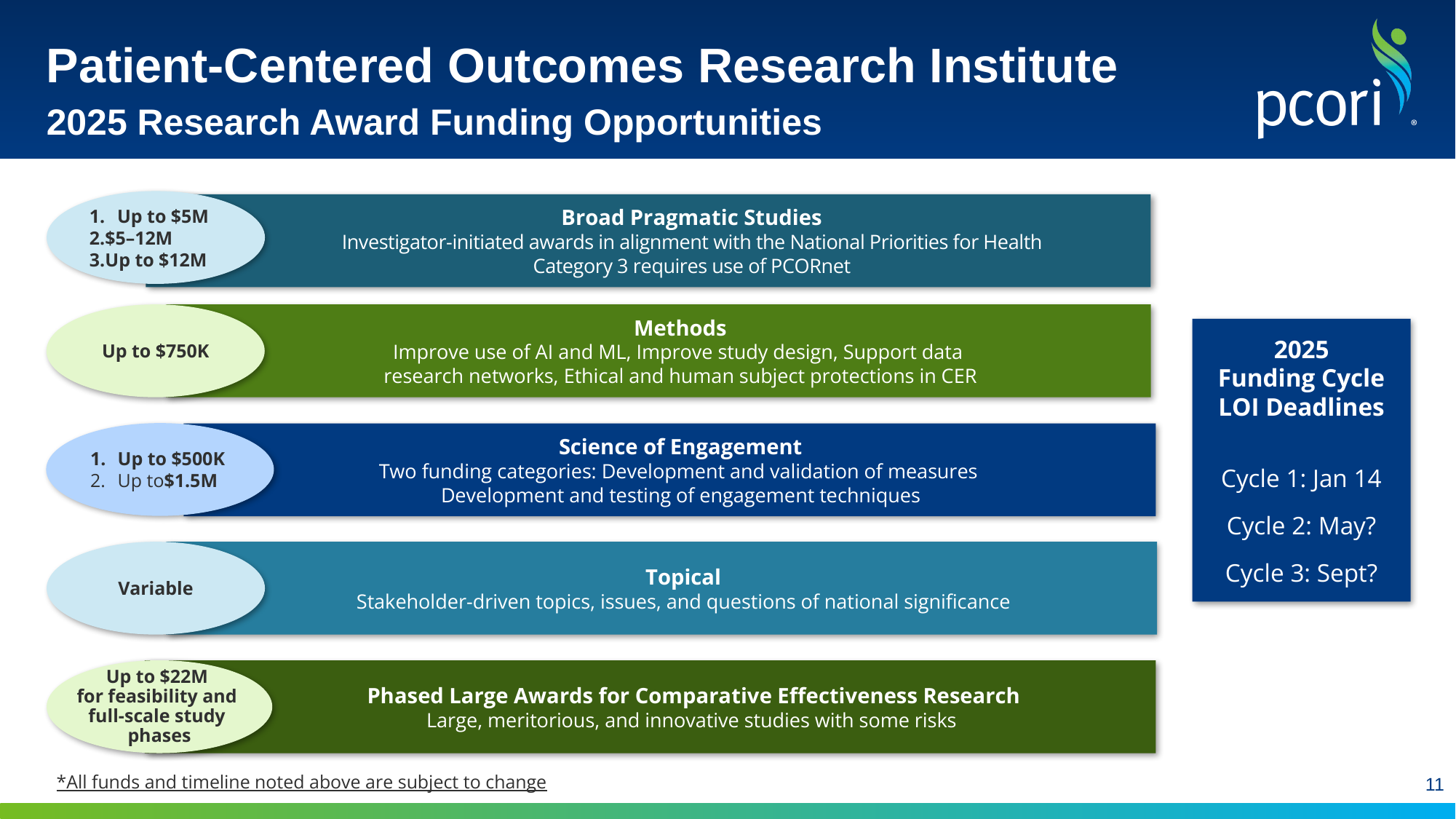

# Patient-Centered Outcomes Research Institute
2025 Research Award Funding Opportunities
Up to $5M
$5–12M
Up to $12M
Broad Pragmatic Studies
Investigator-initiated awards in alignment with the National Priorities for Health
Category 3 requires use of PCORnet
Up to $750K
Methods
Improve use of AI and ML, Improve study design, Support data
research networks, Ethical and human subject protections in CER
2025
Funding Cycle LOI Deadlines

Cycle 1: Jan 14
Cycle 2: May?
Cycle 3: Sept?
Up to $500K
Up to$1.5M
Science of Engagement
Two funding categories: Development and validation of measures
Development and testing of engagement techniques
Variable
Topical
Stakeholder-driven topics, issues, and questions of national significance
Up to $22M
for feasibility and
full-scale study
phases
Phased Large Awards for Comparative Effectiveness Research
Large, meritorious, and innovative studies with some risks
11
*All funds and timeline noted above are subject to change